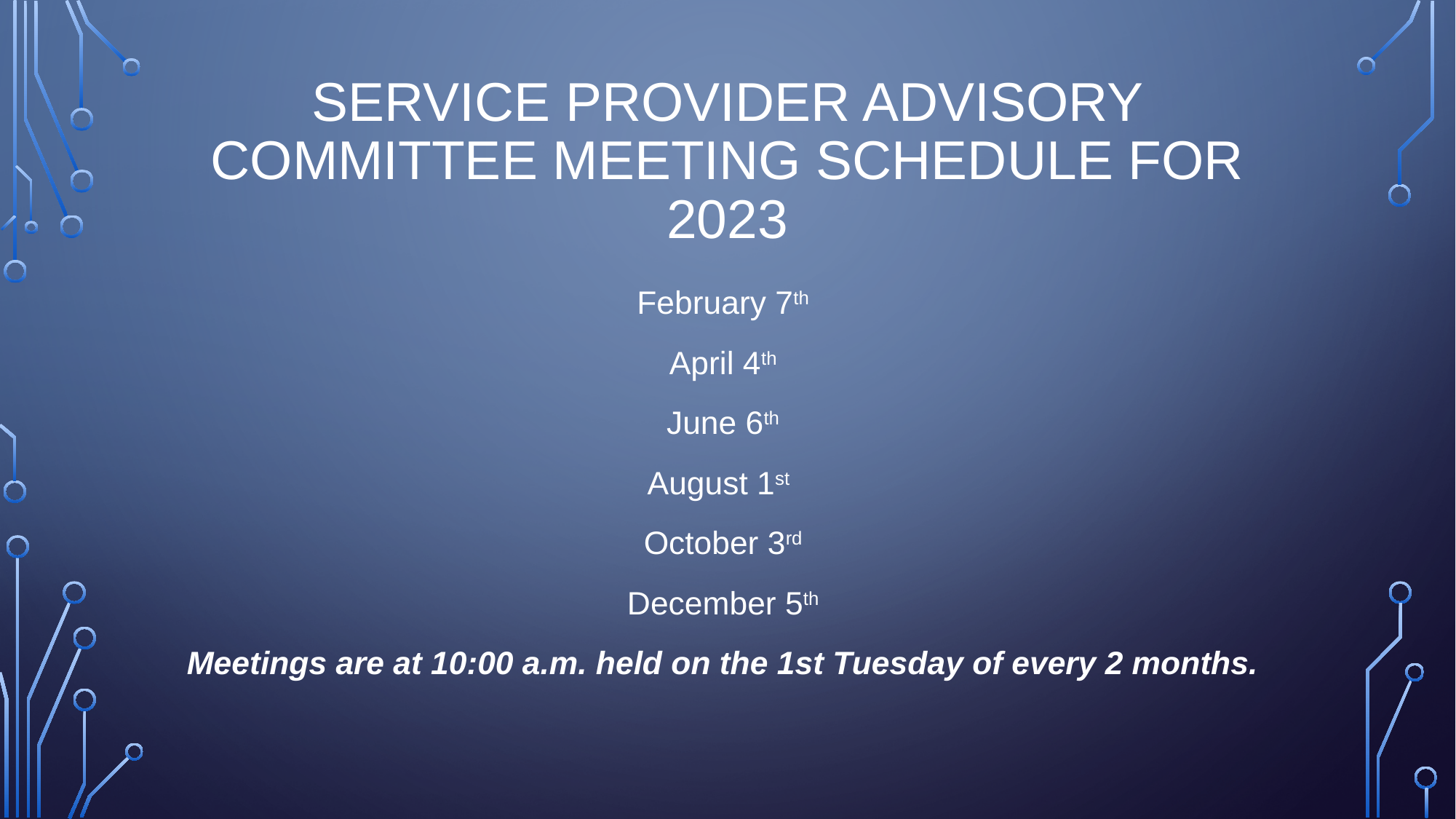

# Service provider advisory committee MEETING SCHEDULE for 2023
February 7th
April 4th
June 6th
August 1st
October 3rd
December 5th
Meetings are at 10:00 a.m. held on the 1st Tuesday of every 2 months.